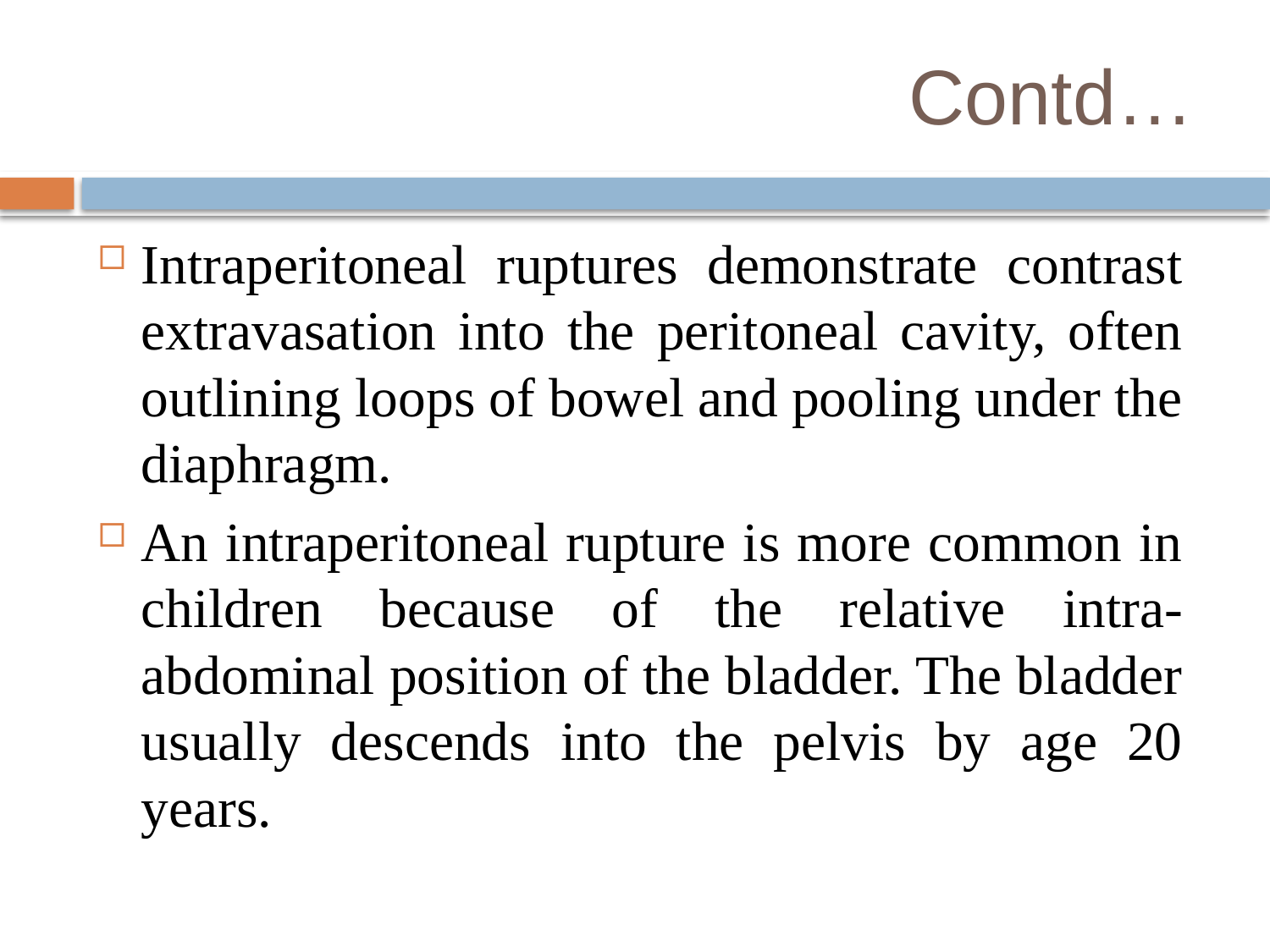

# Contd…
Intraperitoneal ruptures demonstrate contrast extravasation into the peritoneal cavity, often outlining loops of bowel and pooling under the diaphragm.
An intraperitoneal rupture is more common in children because of the relative intra-abdominal position of the bladder. The bladder usually descends into the pelvis by age 20 years.